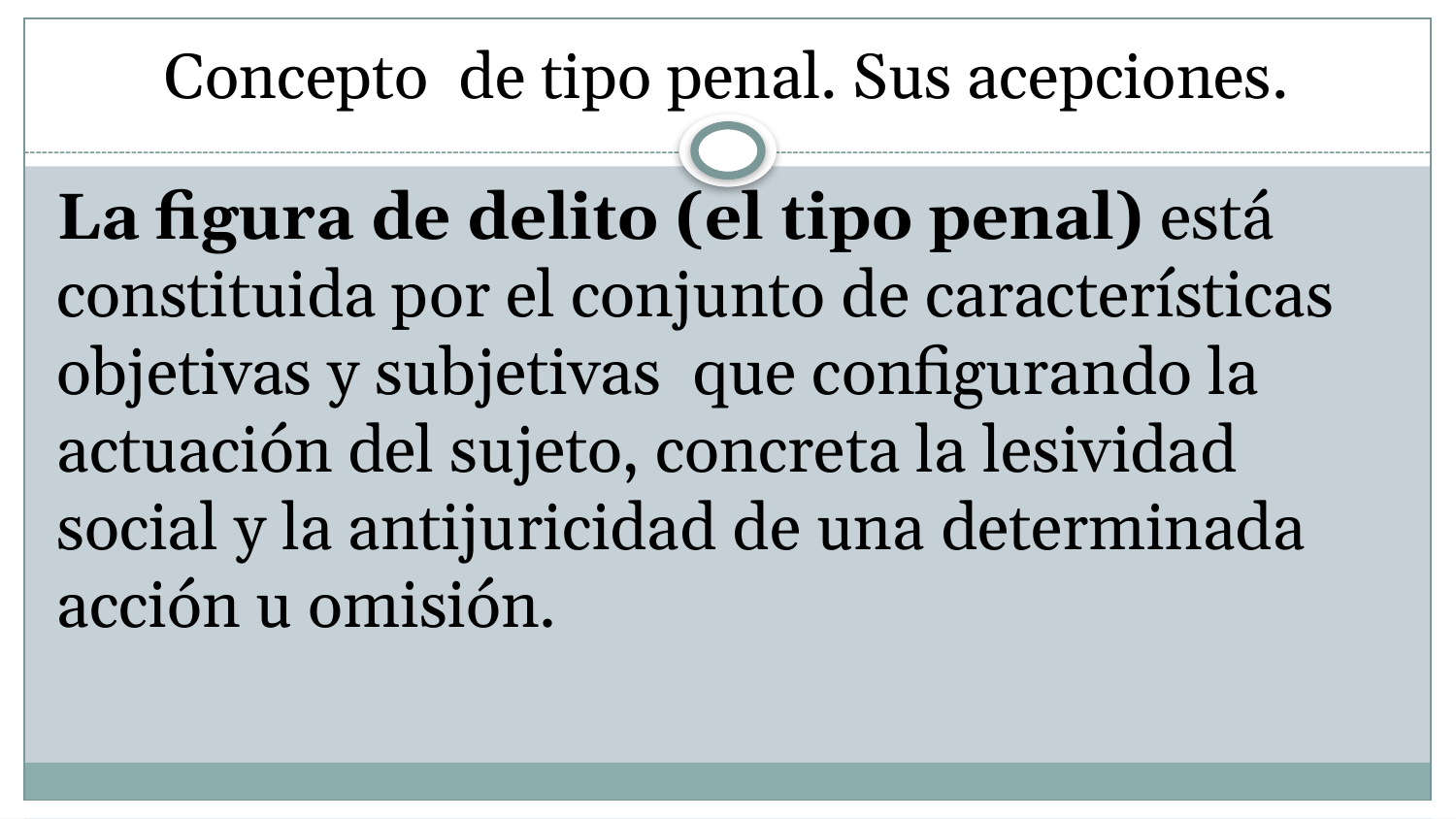

# Concepto  de tipo penal. Sus acepciones.
La figura de delito (el tipo penal) está constituida por el conjunto de características objetivas y subjetivas  que configurando la actuación del sujeto, concreta la lesividad social y la antijuricidad de una determinada acción u omisión.